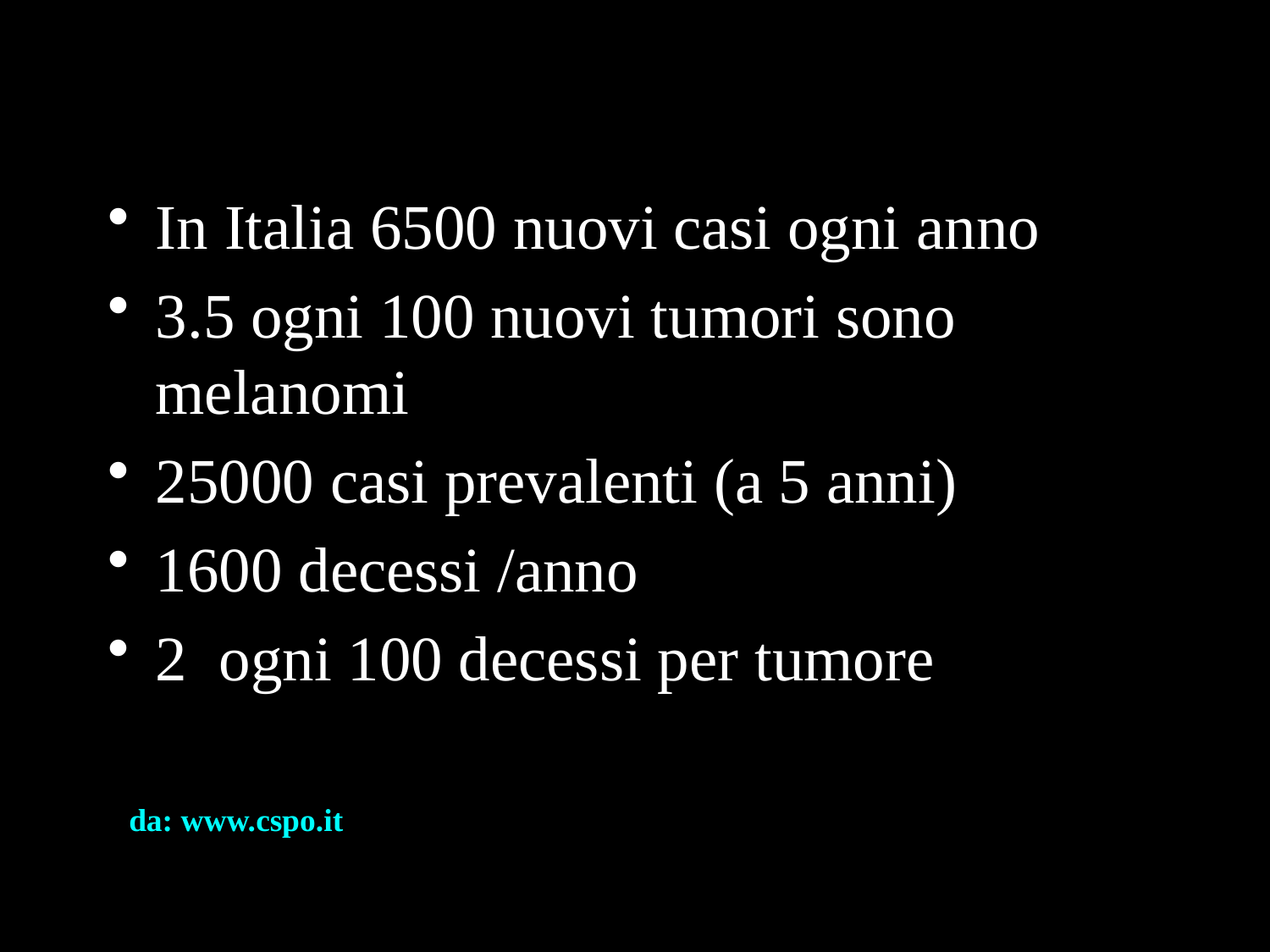

In Italia 6500 nuovi casi ogni anno
3.5 ogni 100 nuovi tumori sono melanomi
25000 casi prevalenti (a 5 anni)
1600 decessi /anno
2  ogni 100 decessi per tumore

da: www.cspo.it